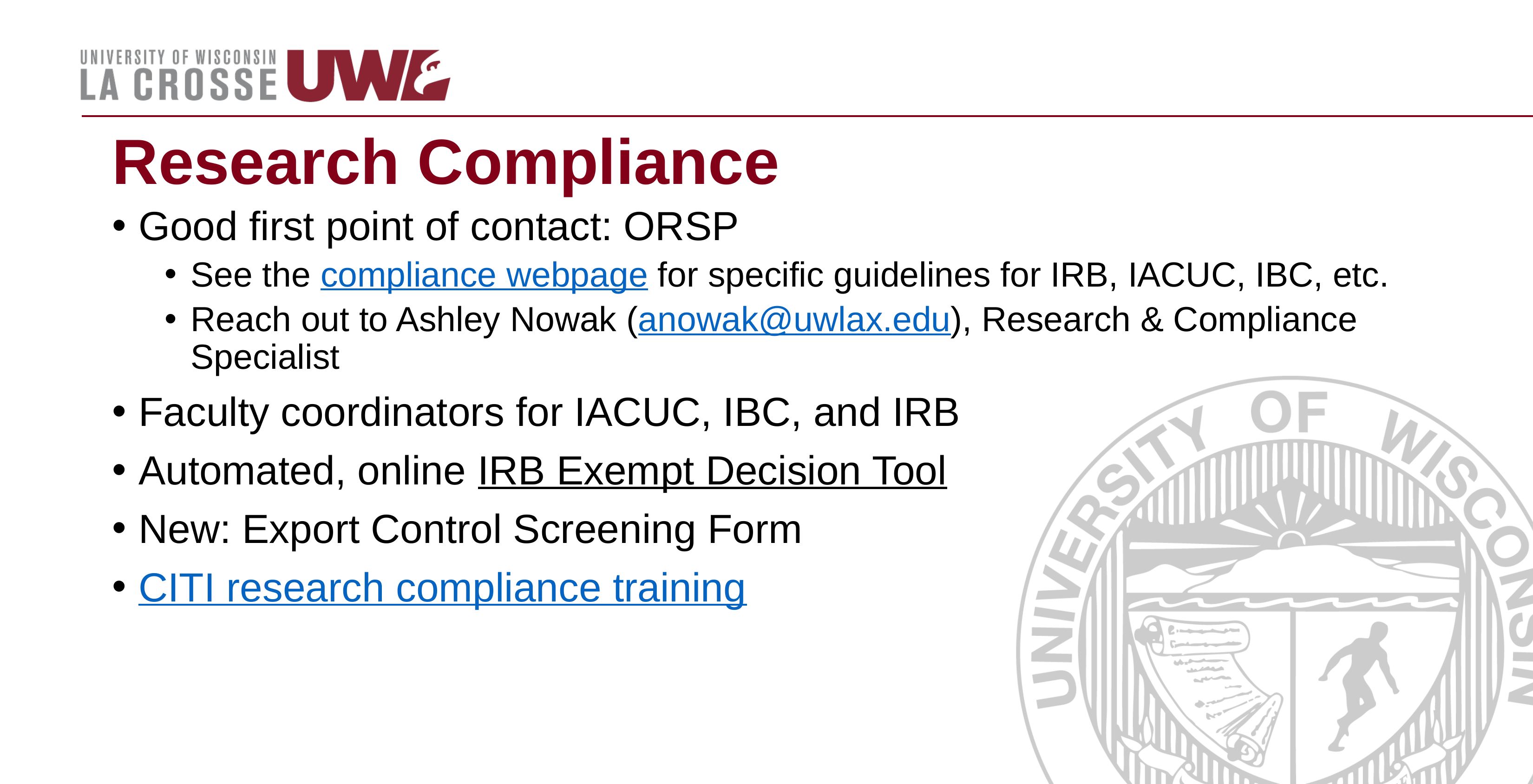

# Research Compliance
Good first point of contact: ORSP
See the compliance webpage for specific guidelines for IRB, IACUC, IBC, etc.
Reach out to Ashley Nowak (anowak@uwlax.edu), Research & Compliance Specialist
Faculty coordinators for IACUC, IBC, and IRB
Automated, online IRB Exempt Decision Tool
New: Export Control Screening Form
CITI research compliance training